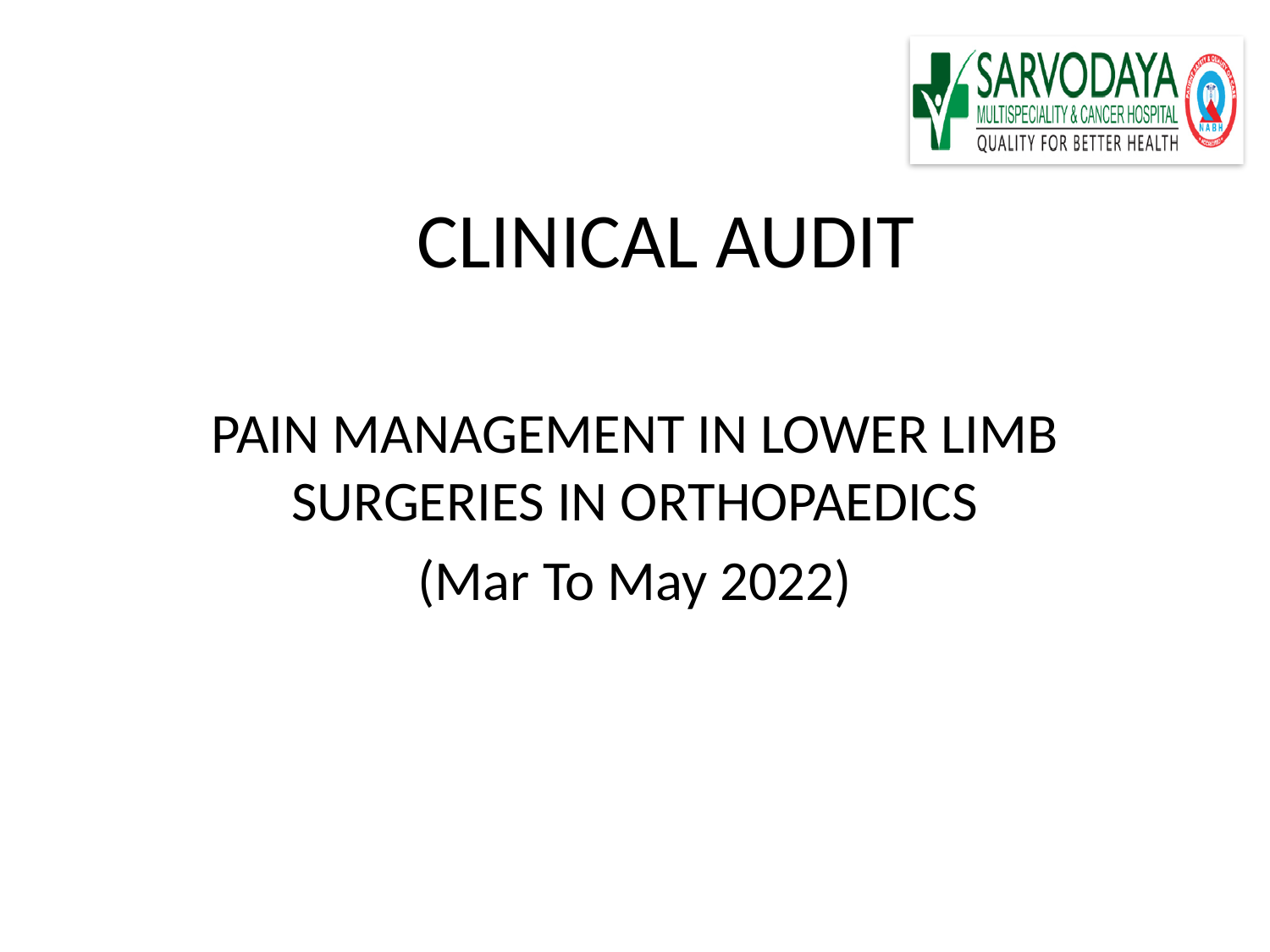

# CLINICAL AUDIT
PAIN MANAGEMENT IN LOWER LIMB SURGERIES IN ORTHOPAEDICS
(Mar To May 2022)